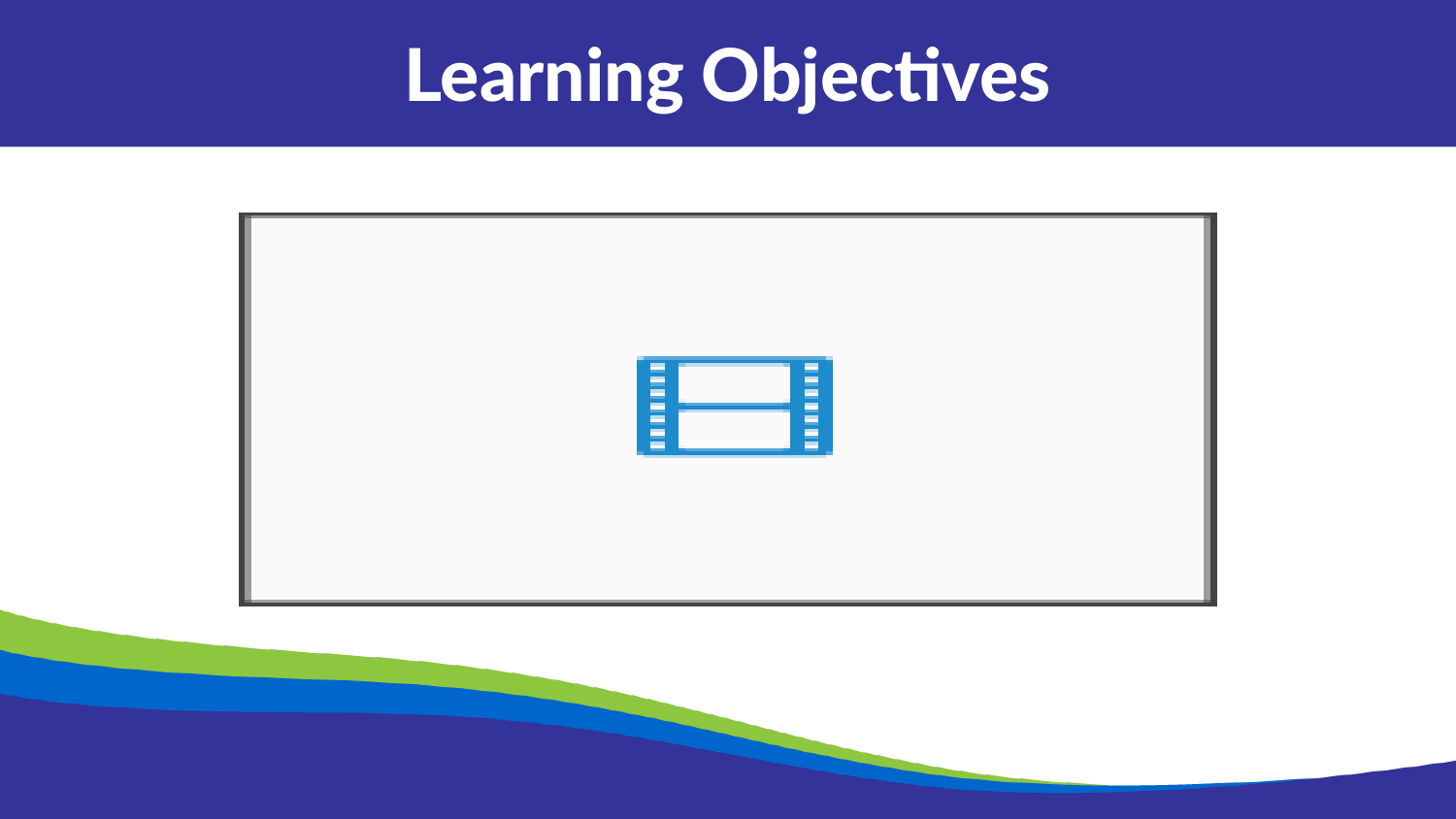

Learning Objectives
Attendees will identify which students are required to receive a SoP and determine when they will receive it.
Attendees will identify the required components of a Summary of Performance.
Attendees will compare the pros and cons of the documentation options for the SoP.